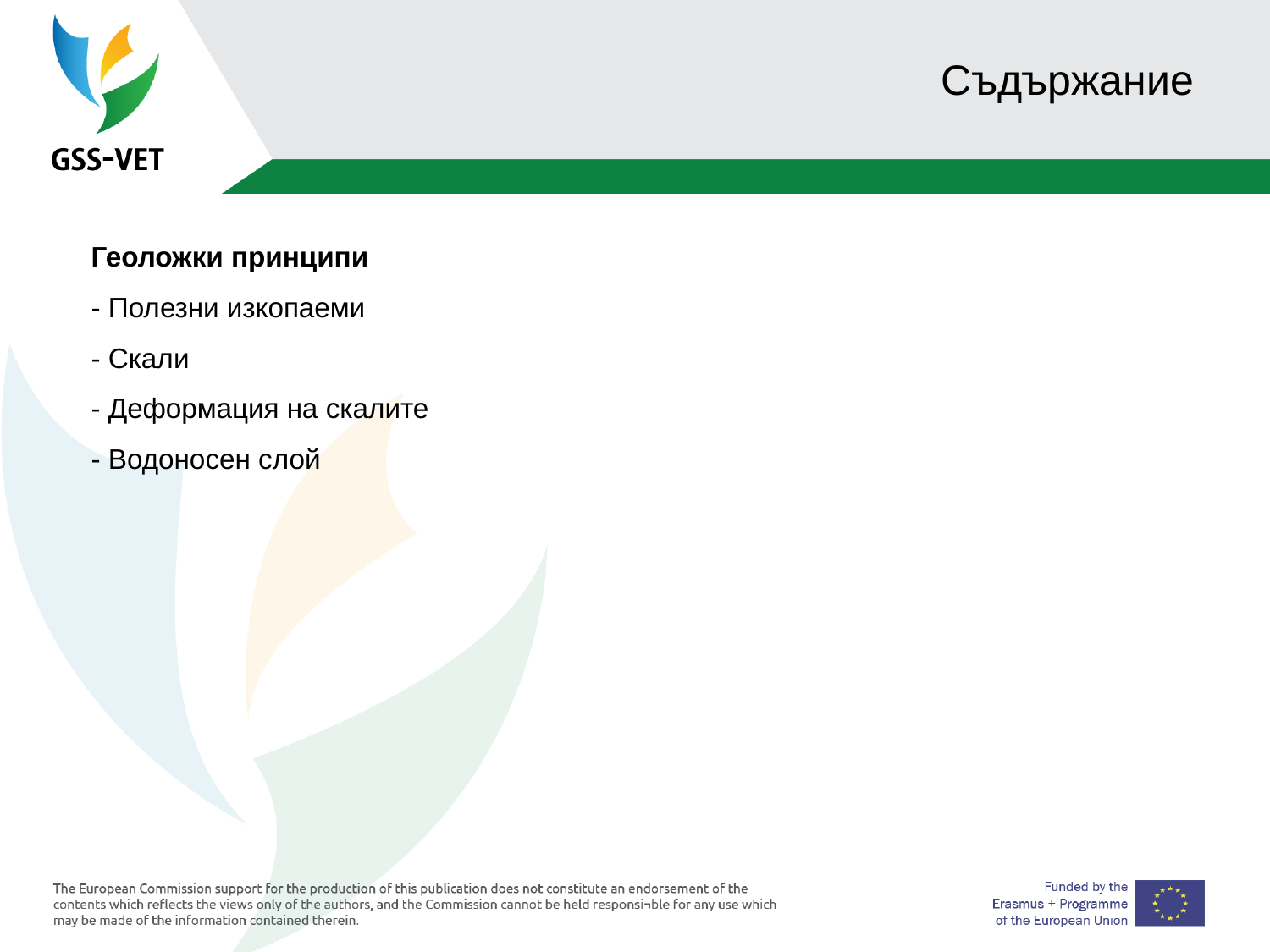

# Съдържание
Геоложки принципи
- Полезни изкопаеми
- Скали
- Деформация на скалите
- Водоносен слой